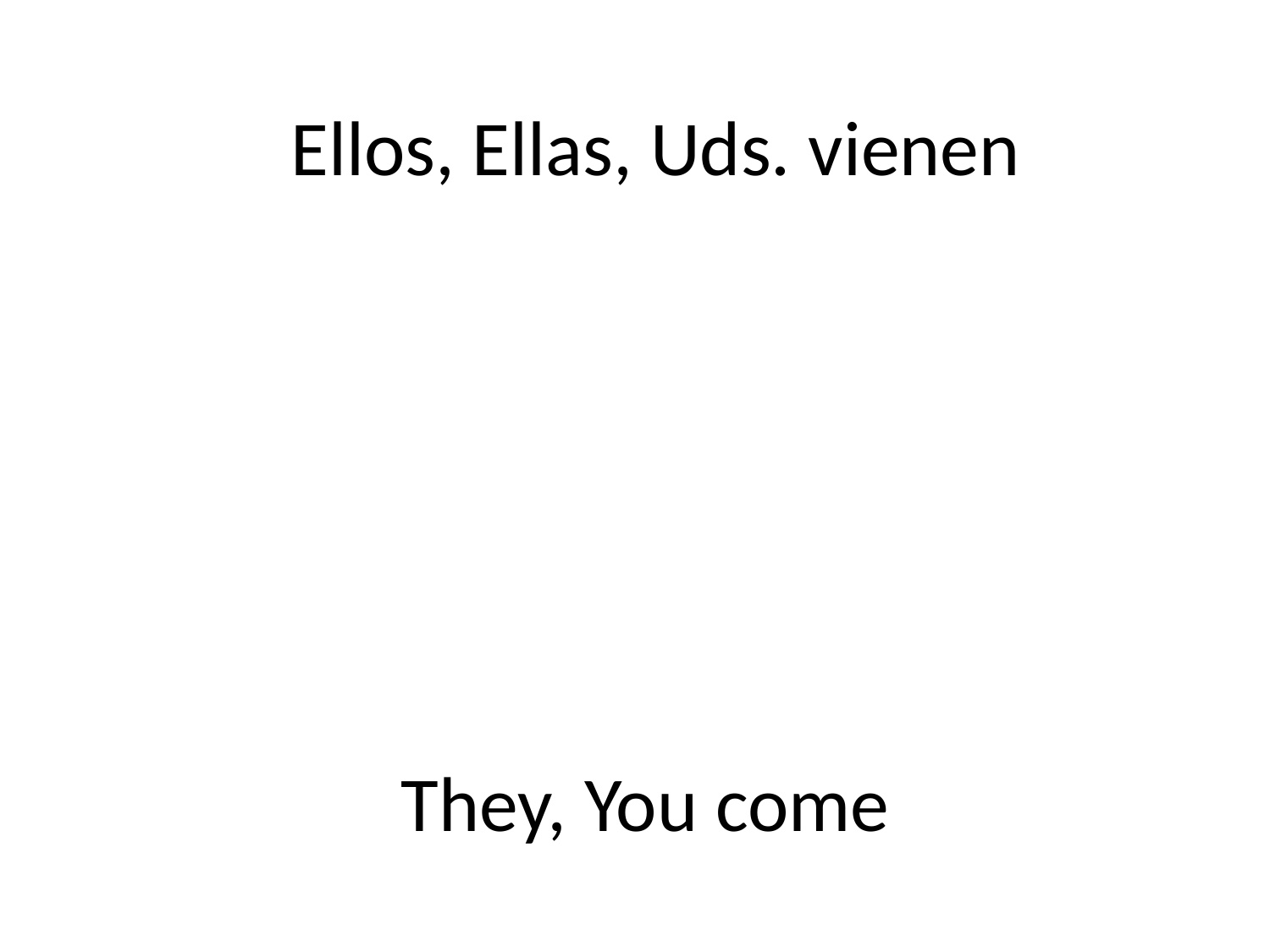

Ellos, Ellas, Uds. vienen
# They, You come